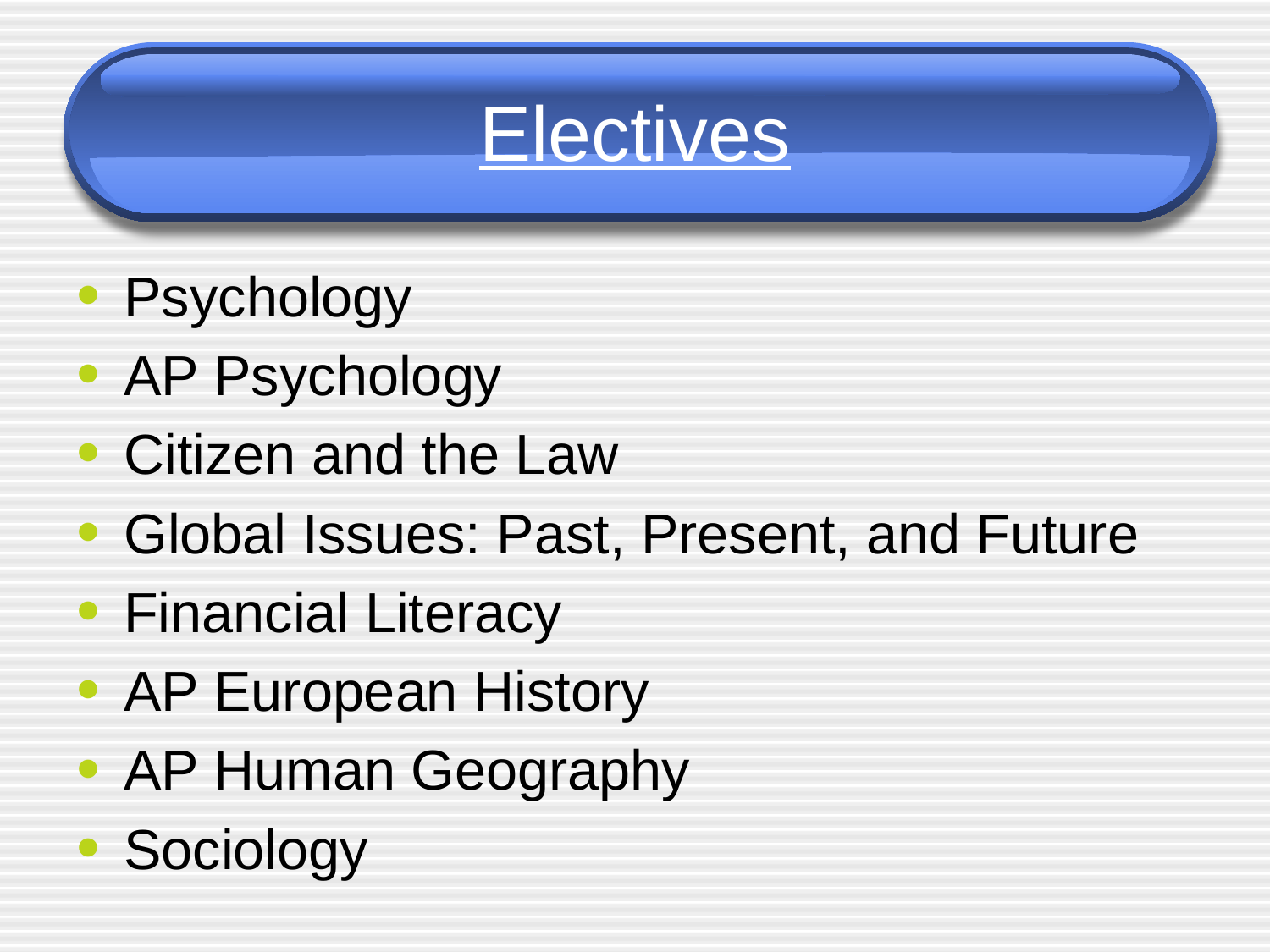

# Electives
Psychology
AP Psychology
Citizen and the Law
Global Issues: Past, Present, and Future
Financial Literacy
AP European History
AP Human Geography
Sociology